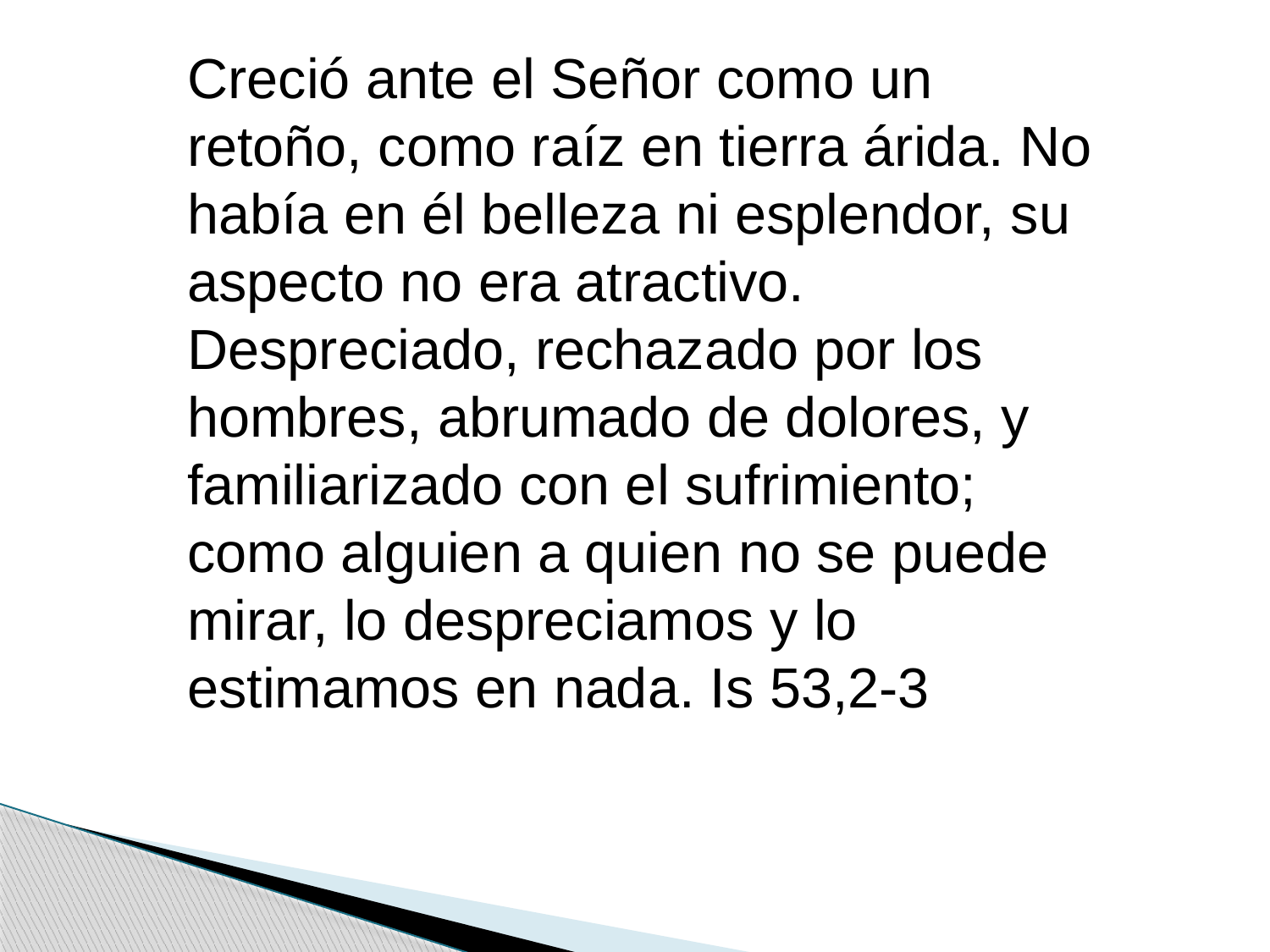

Creció ante el Señor como un retoño, como raíz en tierra árida. No había en él belleza ni esplendor, su aspecto no era atractivo. Despreciado, rechazado por los hombres, abrumado de dolores, y familiarizado con el sufrimiento; como alguien a quien no se puede mirar, lo despreciamos y lo estimamos en nada. Is 53,2-3